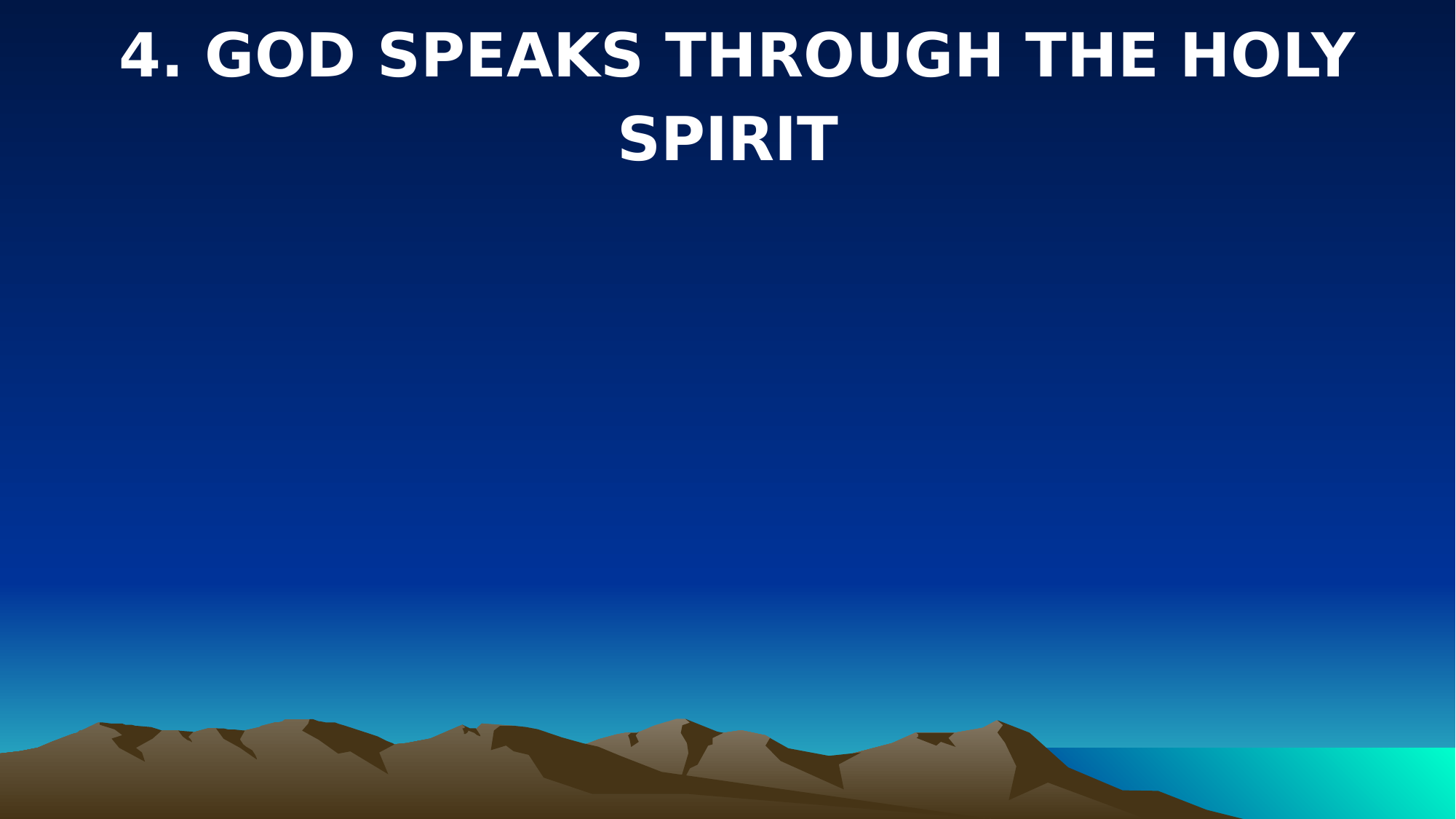

4. GOD SPEAKS THROUGH THE HOLY SPIRIT